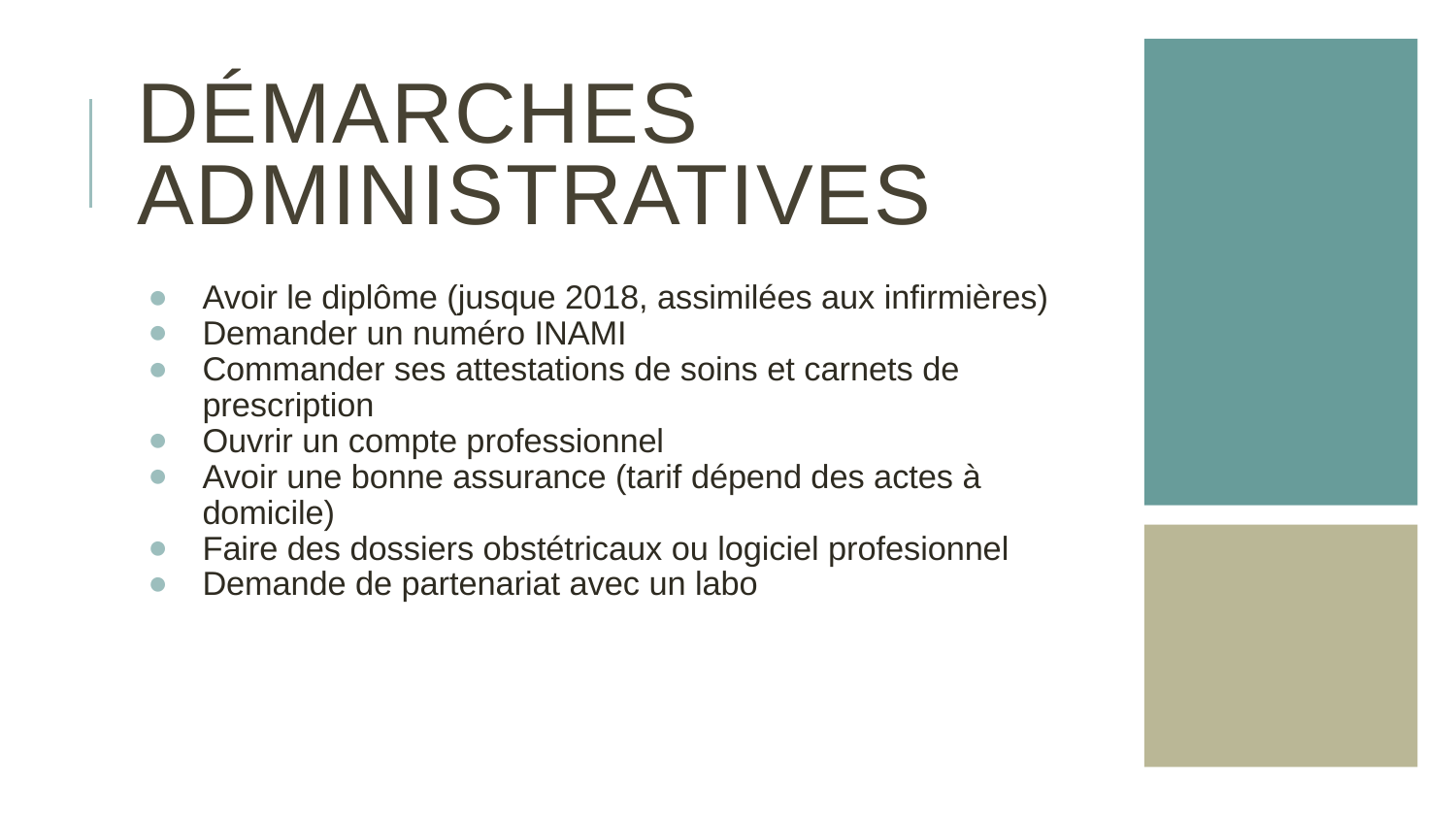

# Démarches administratives
Avoir le diplôme (jusque 2018, assimilées aux infirmières)
Demander un numéro INAMI
Commander ses attestations de soins et carnets de prescription
Ouvrir un compte professionnel
Avoir une bonne assurance (tarif dépend des actes à domicile)
Faire des dossiers obstétricaux ou logiciel profesionnel
Demande de partenariat avec un labo